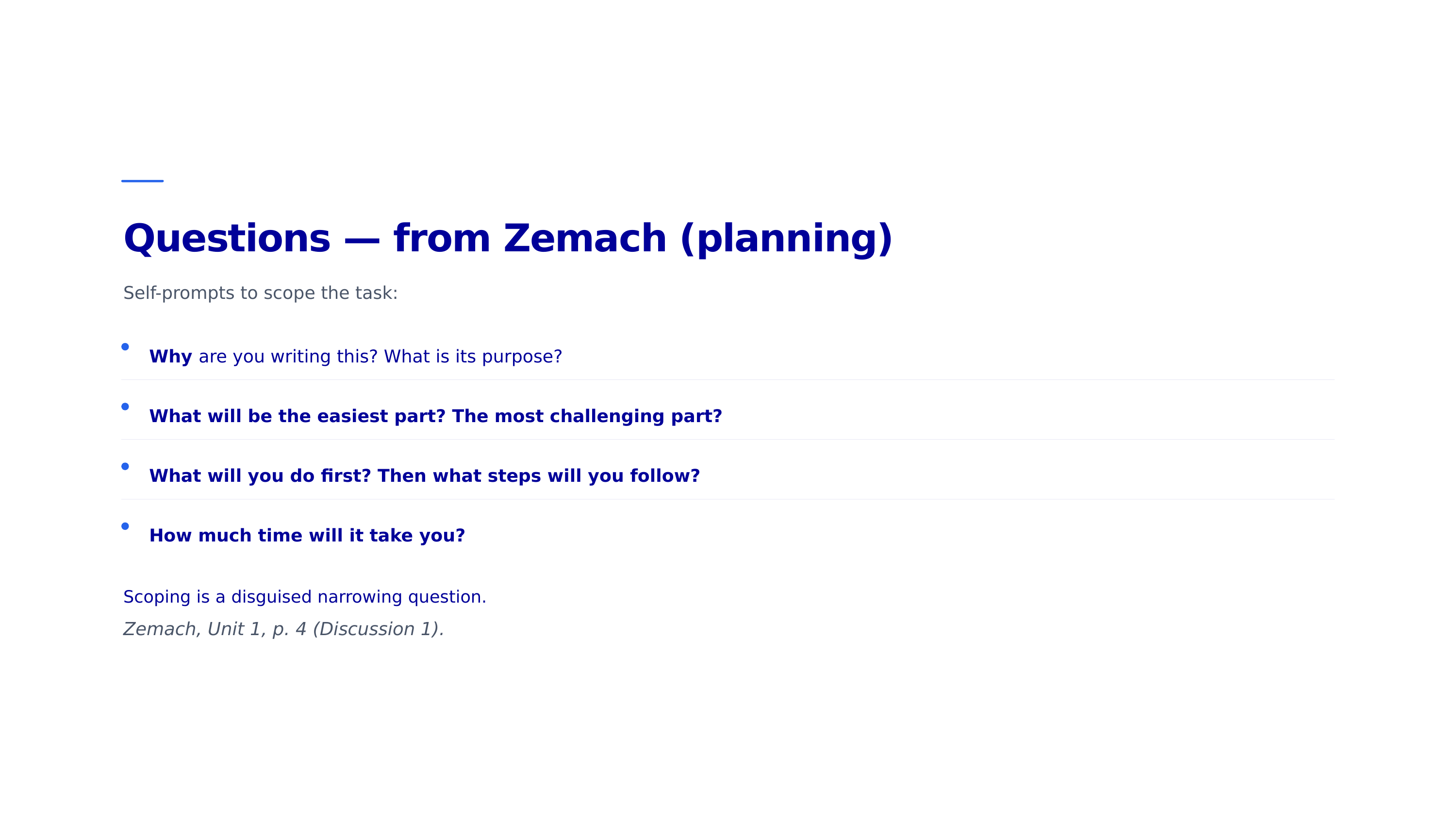

Questions — from Zemach (planning)
Self-prompts to scope the task:
Why are you writing this? What is its purpose?

What will be the easiest part? The most challenging part?

What will you do first? Then what steps will you follow?

How much time will it take you?

Scoping is a disguised narrowing question.
Zemach, Unit 1, p. 4 (Discussion 1).